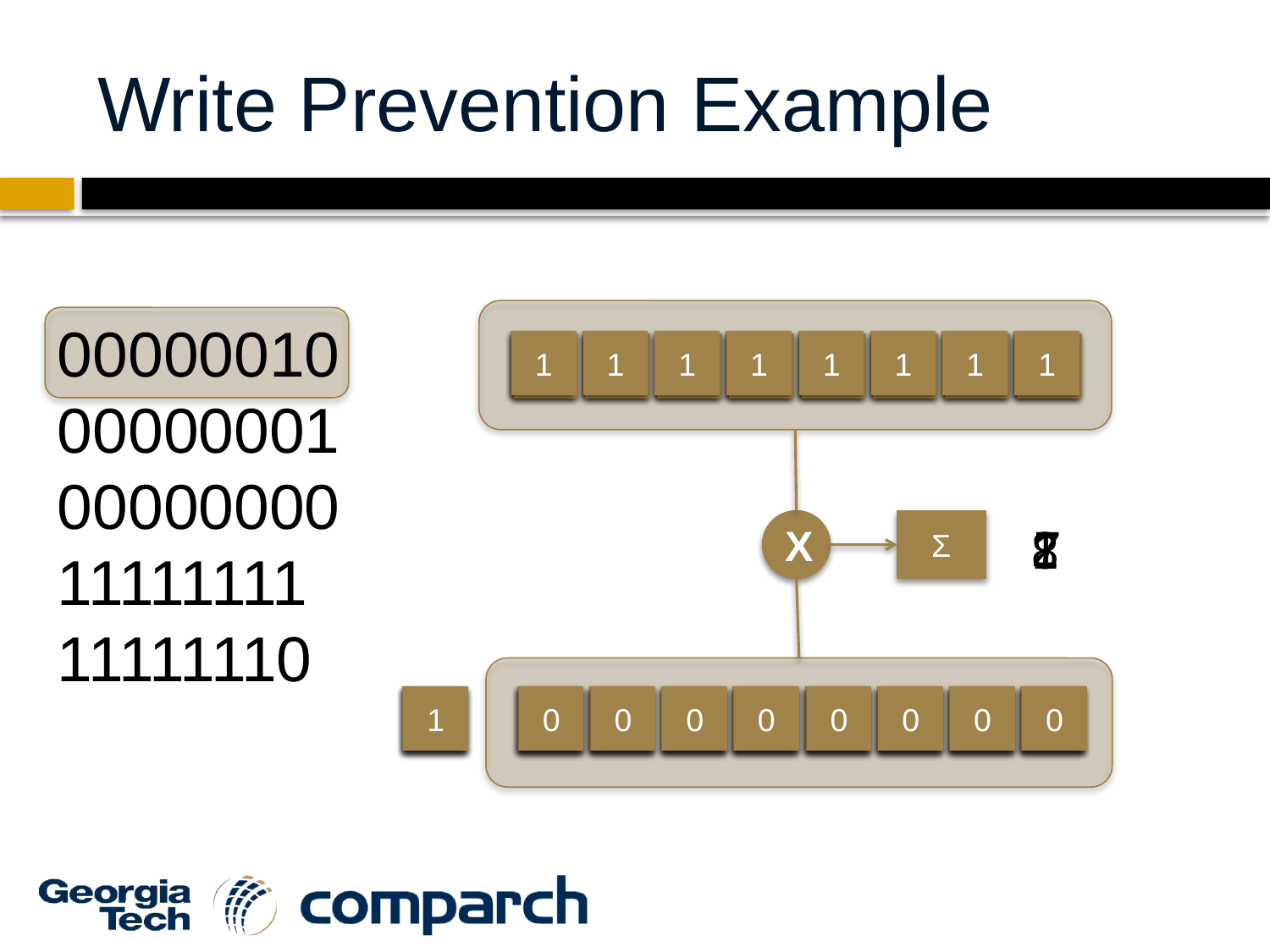

# Write Prevention Example

00000010
00000001
00000000
11111111
11111110
0
0
0
0
0
0
0
1
0
0
0
0
0
0
0
0
1
1
1
1
1
1
1
1
1
1
1
1
1
1
1
0
X
Σ
2
7
1
8

0
0
0
0
0
0
0
1
0
0
0
0
0
0
0
0
0
1
0
0
0
0
0
0
0
0
0
1
0
0
0
0
0
0
0
0